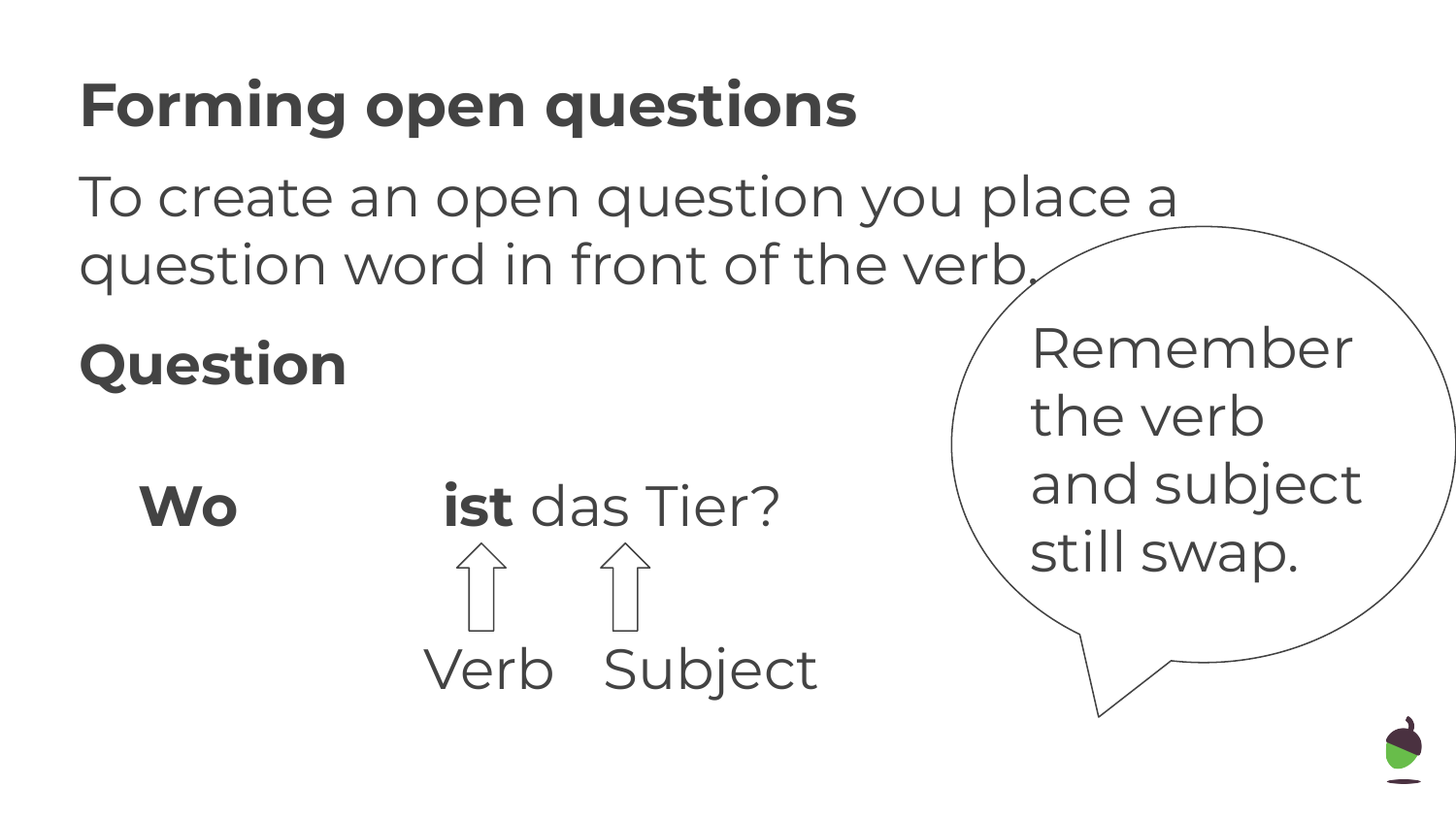

Forming open questions
To create an open question you place a question word in front of the verb.

Remember the verb and subject still swap.
Question
Wo
ist das Tier?

Verb
Subject